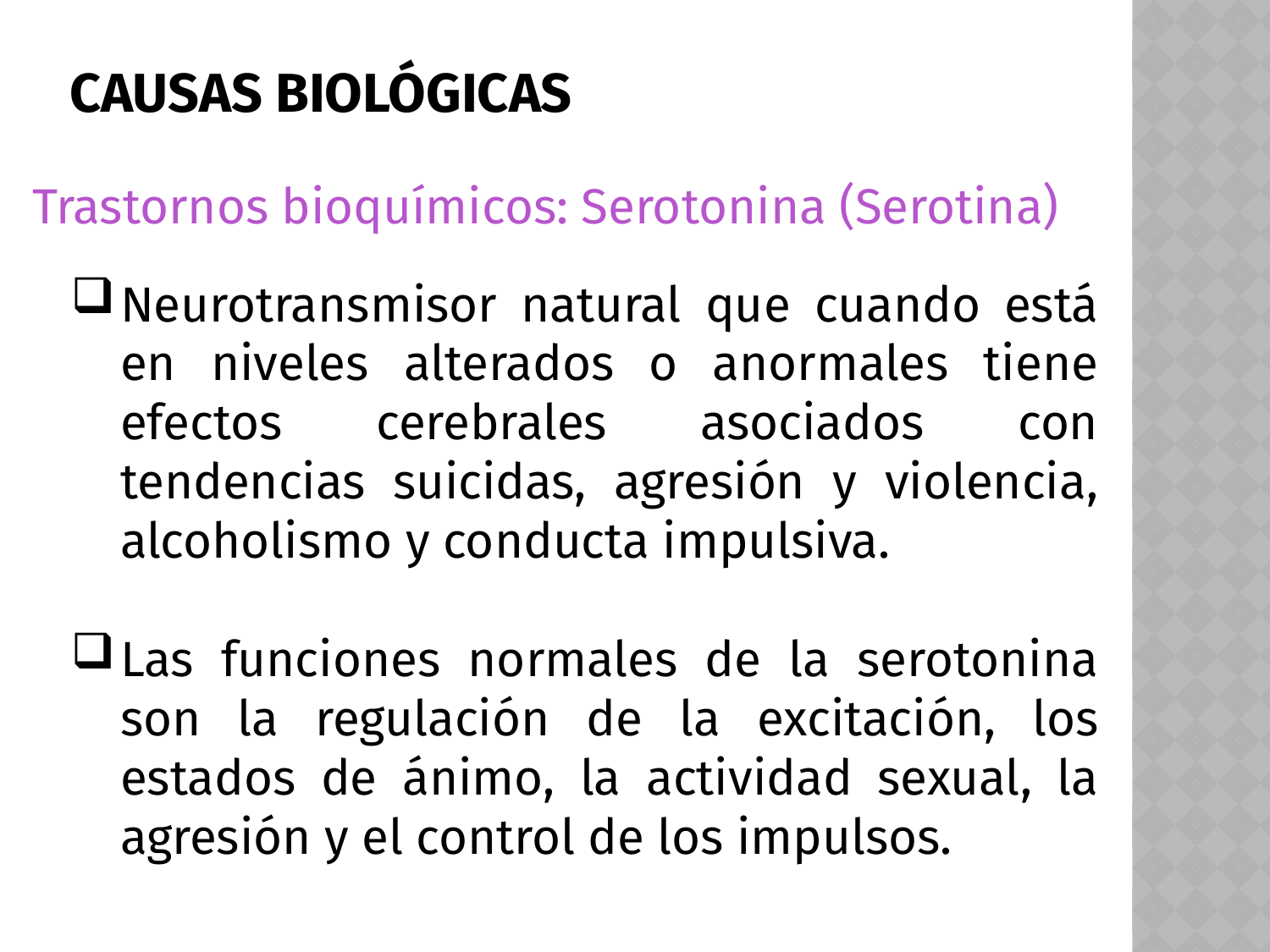

# Causas biológicas
Trastornos bioquímicos: Serotonina (Serotina)

Neurotransmisor natural que cuando está en niveles alterados o anormales tiene efectos cerebrales asociados con tendencias suicidas, agresión y violencia, alcoholismo y conducta impulsiva.

Las funciones normales de la serotonina son la regulación de la excitación, los estados de ánimo, la actividad sexual, la agresión y el control de los impulsos.